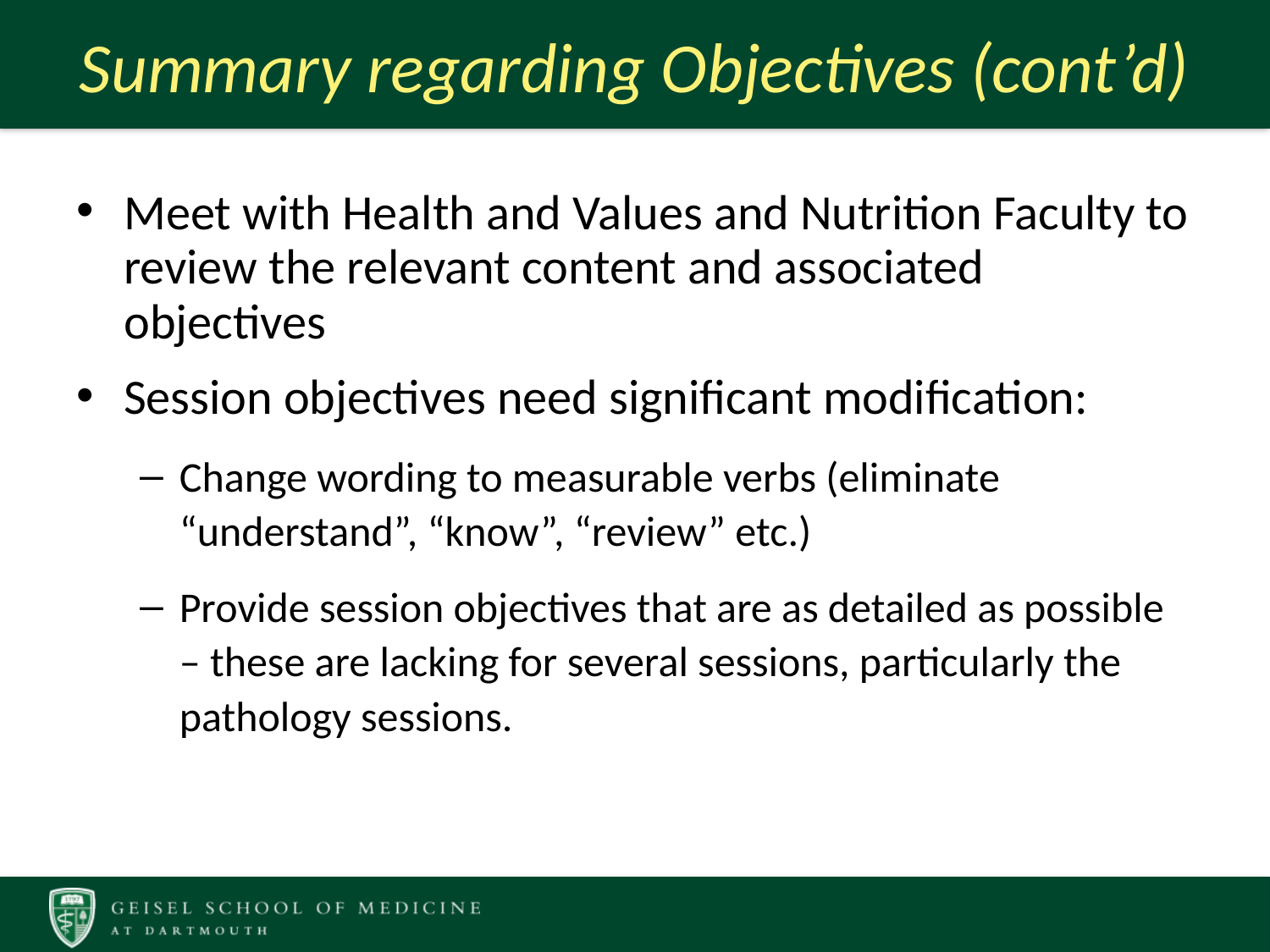

# Summary regarding Objectives (cont’d)
Meet with Health and Values and Nutrition Faculty to review the relevant content and associated objectives
Session objectives need significant modification:
Change wording to measurable verbs (eliminate “understand”, “know”, “review” etc.)
Provide session objectives that are as detailed as possible – these are lacking for several sessions, particularly the pathology sessions.